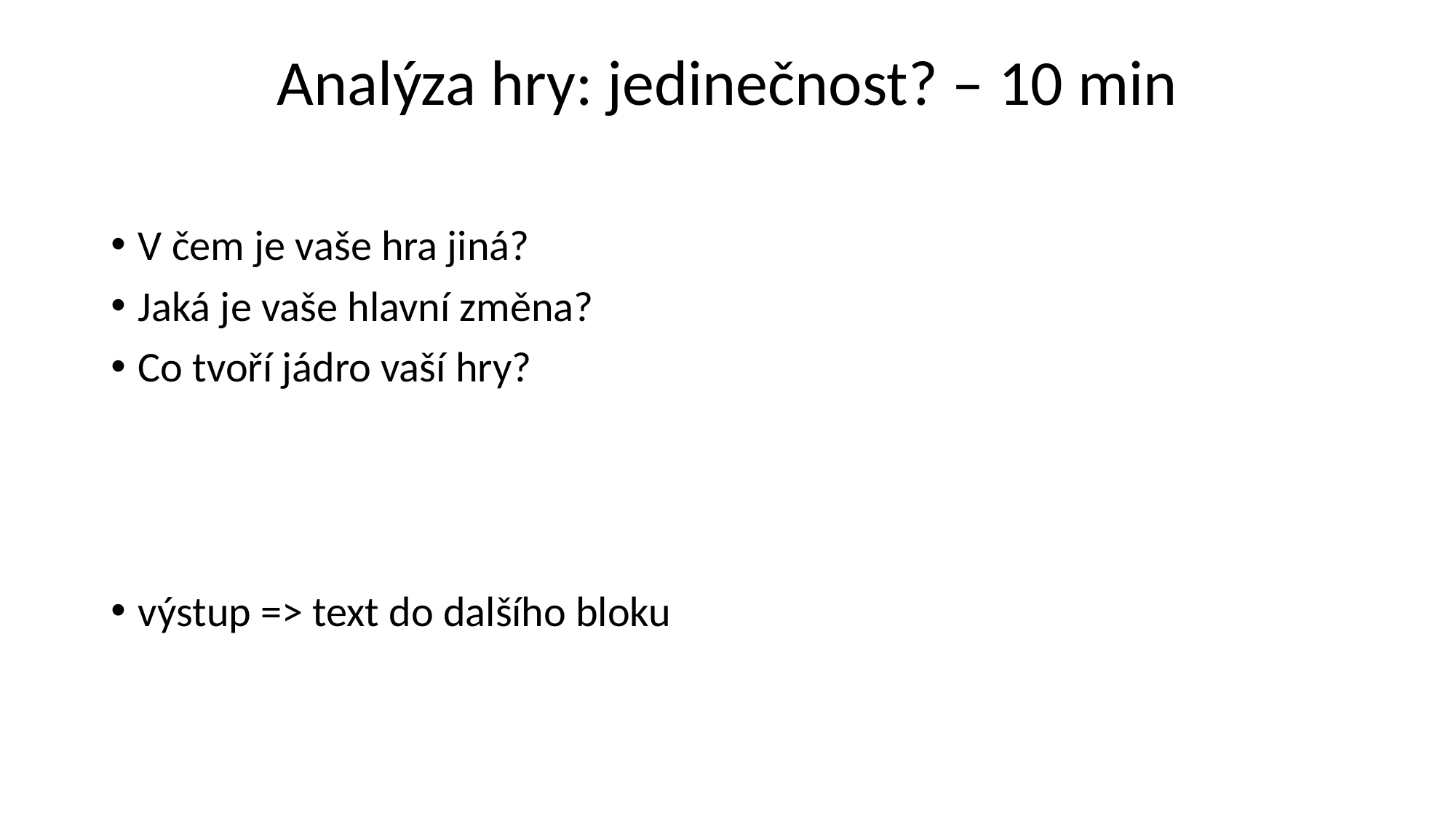

# Analýza hry: jedinečnost? – 10 min
V čem je vaše hra jiná?
Jaká je vaše hlavní změna?
Co tvoří jádro vaší hry?

výstup => text do dalšího bloku